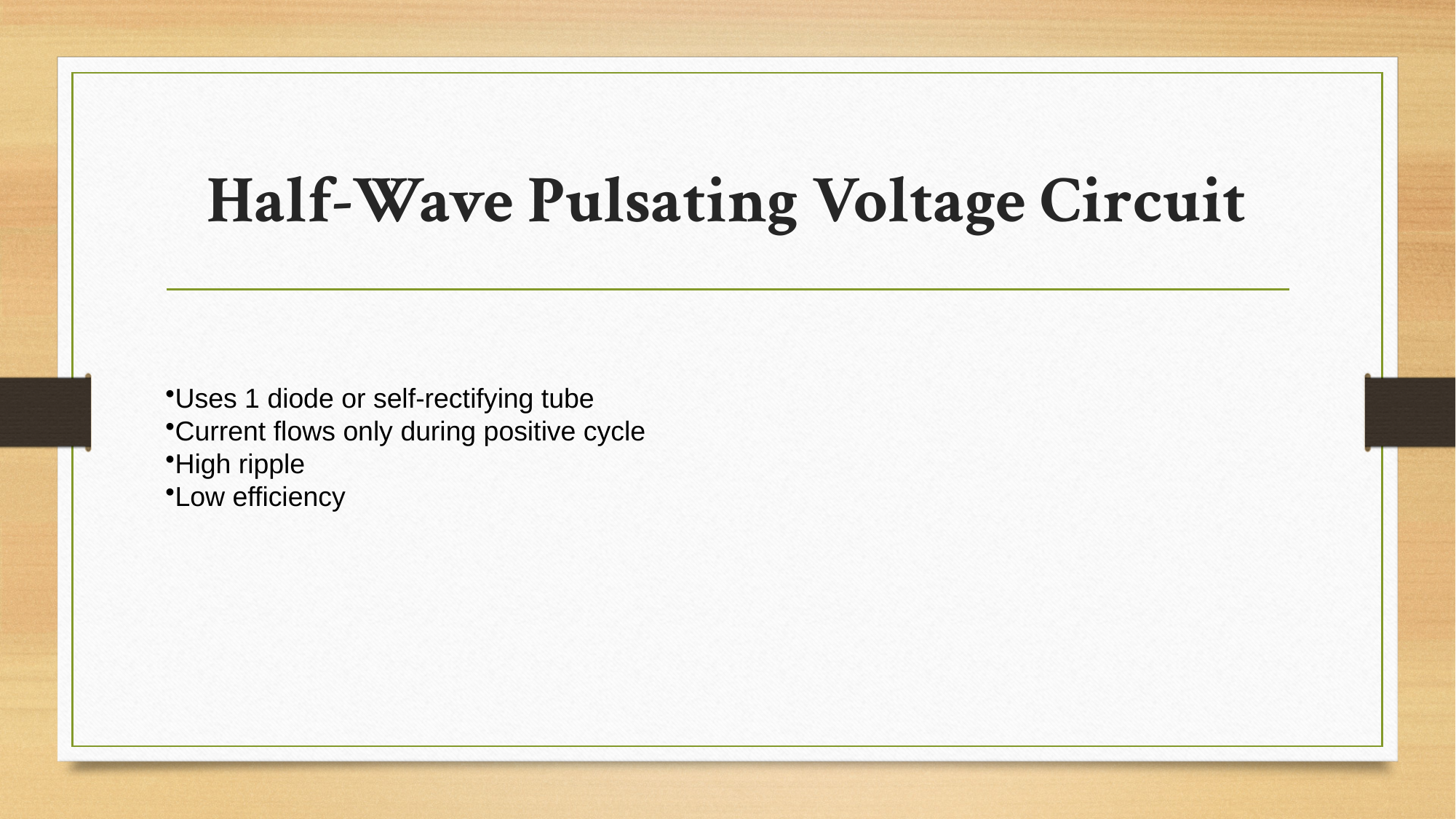

# Half-Wave Pulsating Voltage Circuit
Uses 1 diode or self‑rectifying tube
Current flows only during positive cycle
High ripple
Low efficiency